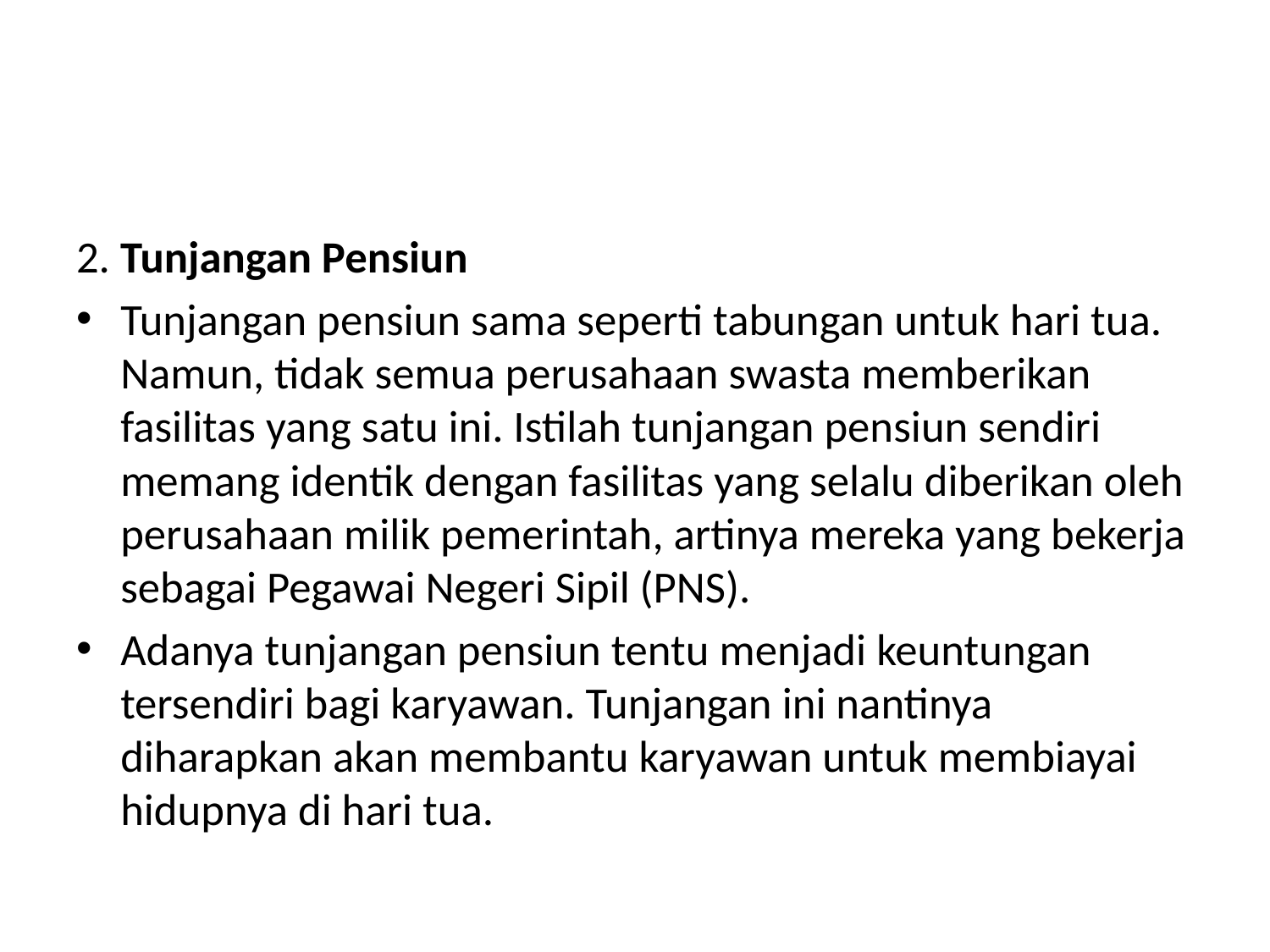

#
2. Tunjangan Pensiun
Tunjangan pensiun sama seperti tabungan untuk hari tua. Namun, tidak semua perusahaan swasta memberikan fasilitas yang satu ini. Istilah tunjangan pensiun sendiri memang identik dengan fasilitas yang selalu diberikan oleh perusahaan milik pemerintah, artinya mereka yang bekerja sebagai Pegawai Negeri Sipil (PNS).
Adanya tunjangan pensiun tentu menjadi keuntungan tersendiri bagi karyawan. Tunjangan ini nantinya diharapkan akan membantu karyawan untuk membiayai hidupnya di hari tua.